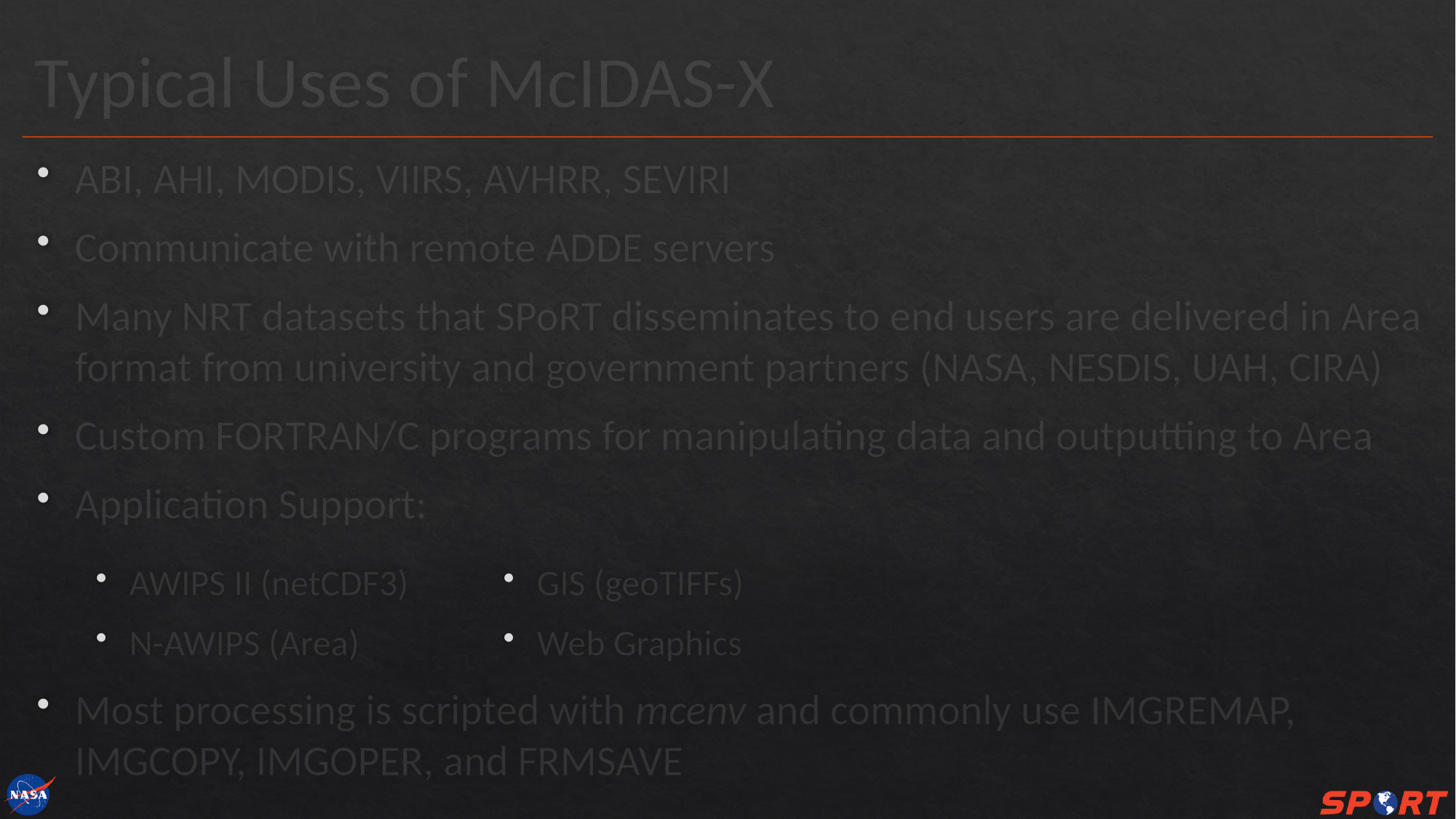

# Typical Uses of McIDAS-X
ABI, AHI, MODIS, VIIRS, AVHRR, SEVIRI
Communicate with remote ADDE servers
Many NRT datasets that SPoRT disseminates to end users are delivered in Area format from university and government partners (NASA, NESDIS, UAH, CIRA)
Custom FORTRAN/C programs for manipulating data and outputting to Area
Application Support:

Most processing is scripted with mcenv and commonly use IMGREMAP, IMGCOPY, IMGOPER, and FRMSAVE
AWIPS II (netCDF3)
N-AWIPS (Area)
GIS (geoTIFFs)
Web Graphics